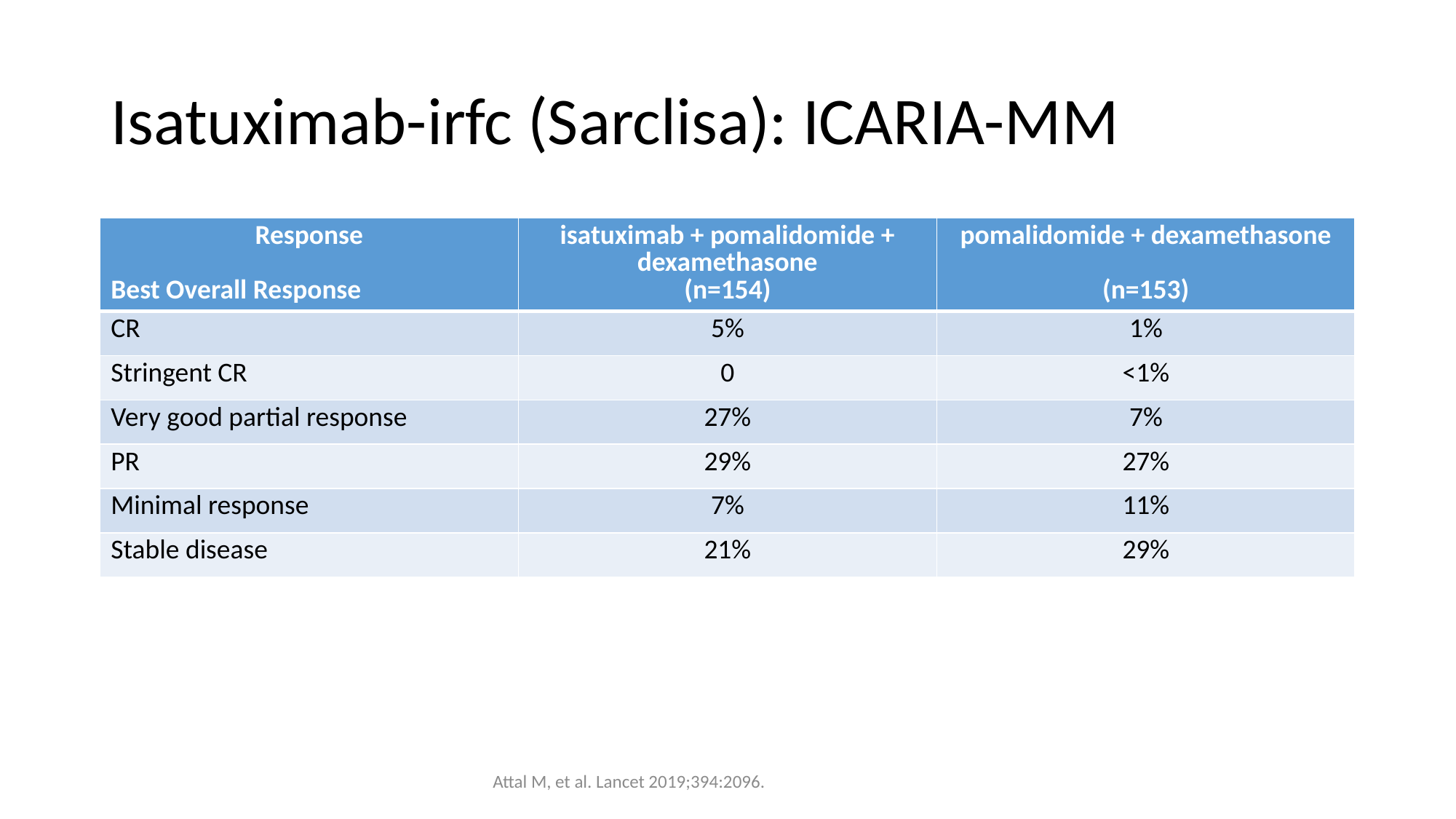

# Isatuximab-irfc (Sarclisa): ICARIA-MM
| Response Best Overall Response | isatuximab + pomalidomide + dexamethasone (n=154) | pomalidomide + dexamethasone (n=153) |
| --- | --- | --- |
| CR | 5% | 1% |
| Stringent CR | 0 | <1% |
| Very good partial response | 27% | 7% |
| PR | 29% | 27% |
| Minimal response | 7% | 11% |
| Stable disease | 21% | 29% |
Attal M, et al. Lancet 2019;394:2096.